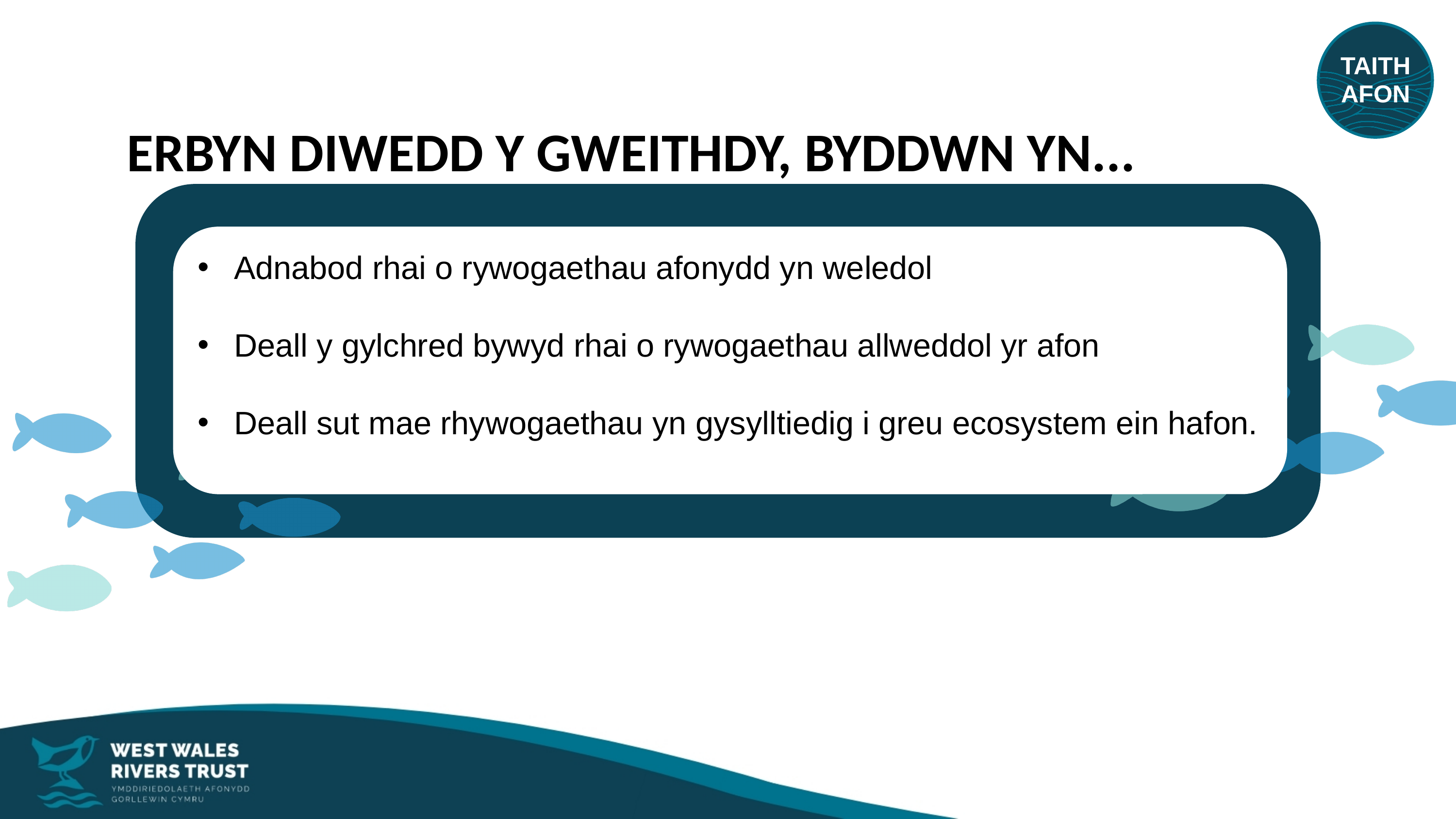

TAITH
AFON

ERBYN DIWEDD Y GWEITHDY, BYDDWN YN...

Adnabod rhai o rywogaethau afonydd yn weledol

Deall y gylchred bywyd rhai o rywogaethau allweddol yr afon

Deall sut mae rhywogaethau yn gysylltiedig i greu ecosystem ein hafon.